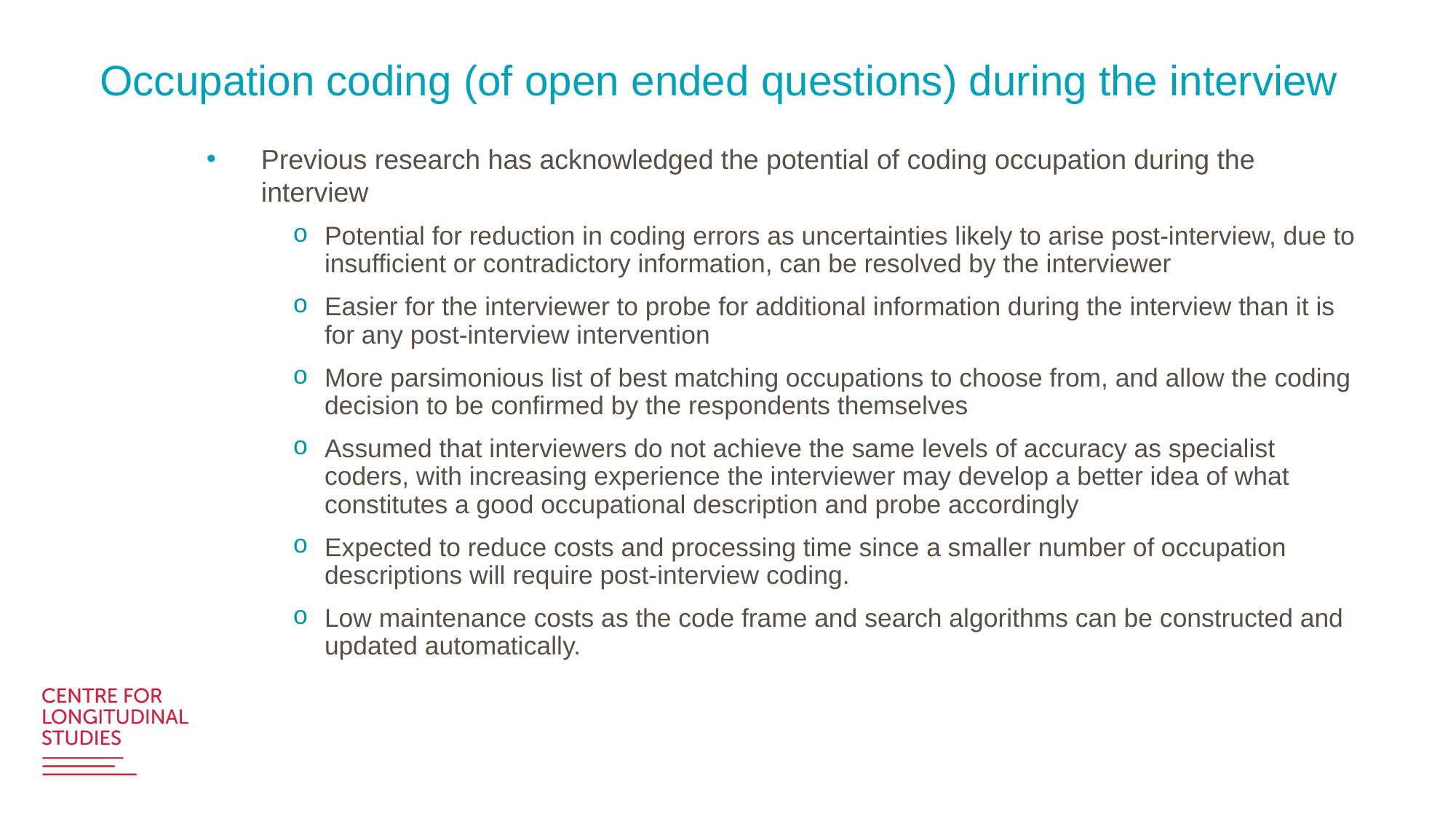

# Occupation coding (of open ended questions) during the interview
Previous research has acknowledged the potential of coding occupation during the interview
Potential for reduction in coding errors as uncertainties likely to arise post-interview, due to insufficient or contradictory information, can be resolved by the interviewer
Easier for the interviewer to probe for additional information during the interview than it is for any post-interview intervention
More parsimonious list of best matching occupations to choose from, and allow the coding decision to be confirmed by the respondents themselves
Assumed that interviewers do not achieve the same levels of accuracy as specialist coders, with increasing experience the interviewer may develop a better idea of what constitutes a good occupational description and probe accordingly
Expected to reduce costs and processing time since a smaller number of occupation descriptions will require post-interview coding.
Low maintenance costs as the code frame and search algorithms can be constructed and updated automatically.